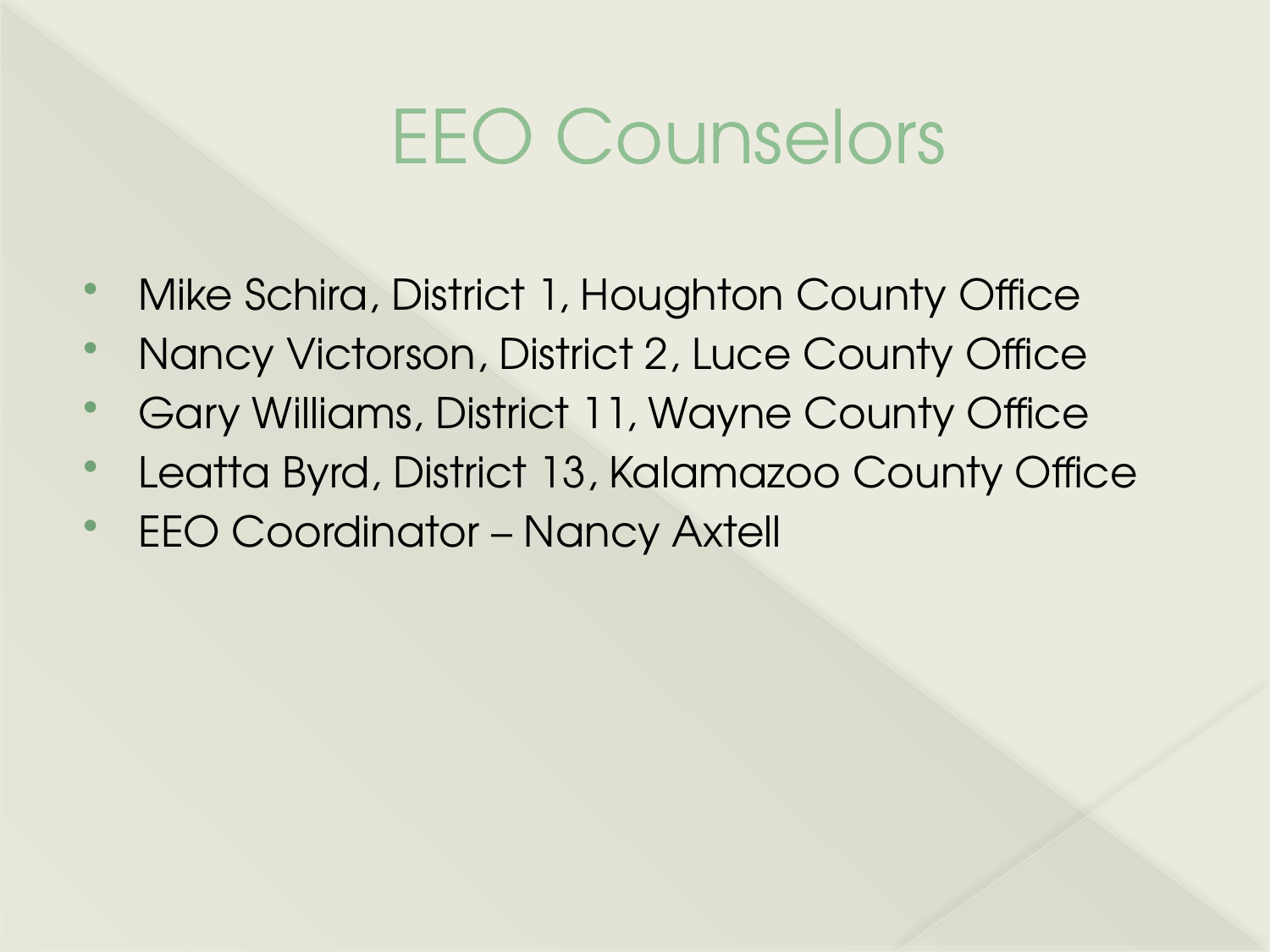

# EEO Counselors
Mike Schira, District 1, Houghton County Office
Nancy Victorson, District 2, Luce County Office
Gary Williams, District 11, Wayne County Office
Leatta Byrd, District 13, Kalamazoo County Office
EEO Coordinator – Nancy Axtell